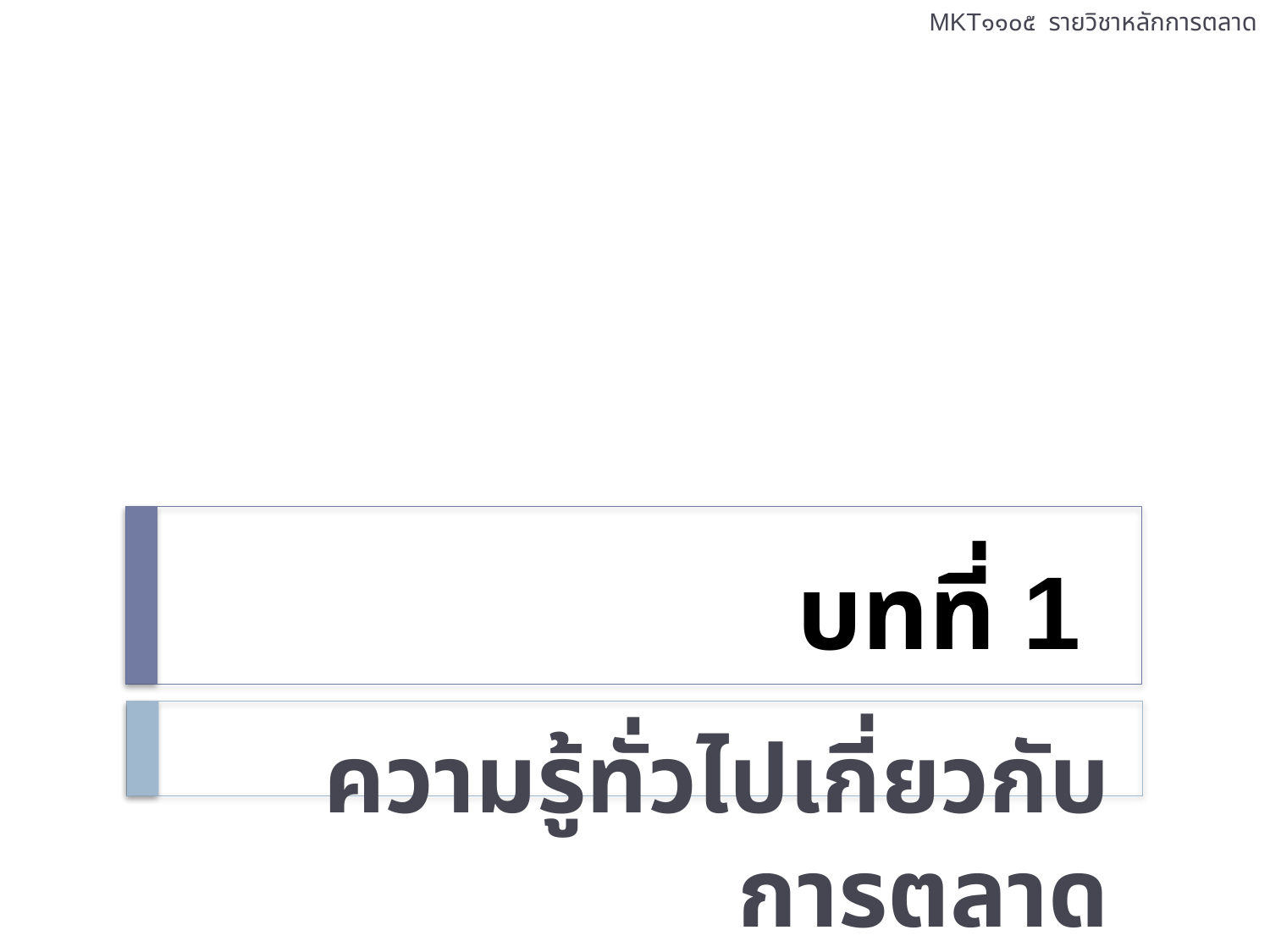

MKT๑๑๐๕  รายวิชาหลักการตลาด
# บทที่ 1
ความรู้ทั่วไปเกี่ยวกับการตลาด